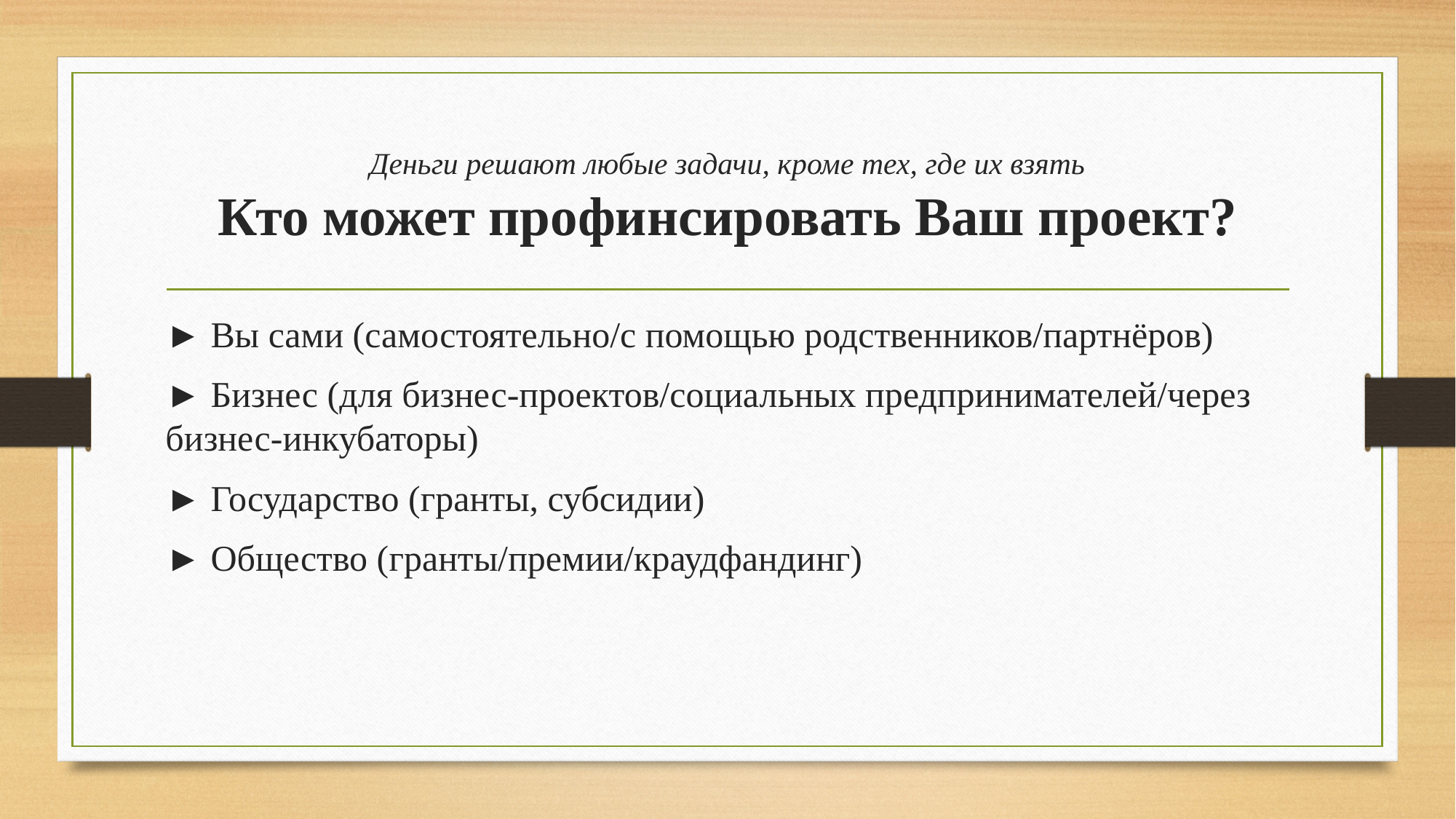

# Деньги решают любые задачи, кроме тех, где их взять Кто может профинсировать Ваш проект?
► Вы сами (самостоятельно/с помощью родственников/партнёров)
► Бизнес (для бизнес-проектов/социальных предпринимателей/через бизнес-инкубаторы)
► Государство (гранты, субсидии)
► Общество (гранты/премии/краудфандинг)